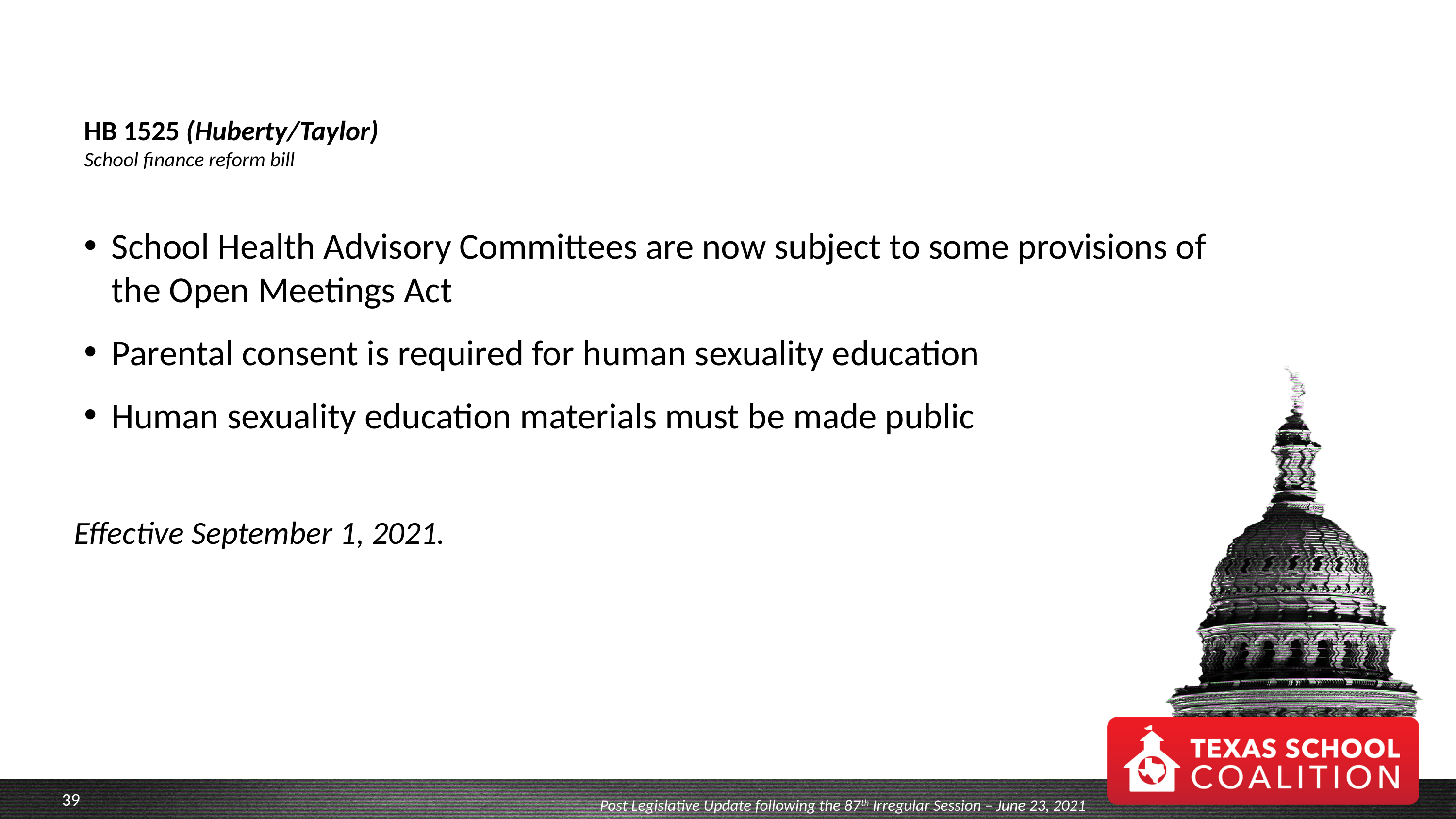

# HB 1525 (Huberty/Taylor) School finance reform bill
School Health Advisory Committees are now subject to some provisions of the Open Meetings Act
Parental consent is required for human sexuality education
Human sexuality education materials must be made public
Effective September 1, 2021.
Post Legislative Update following the 87th Irregular Session – June 23, 2021